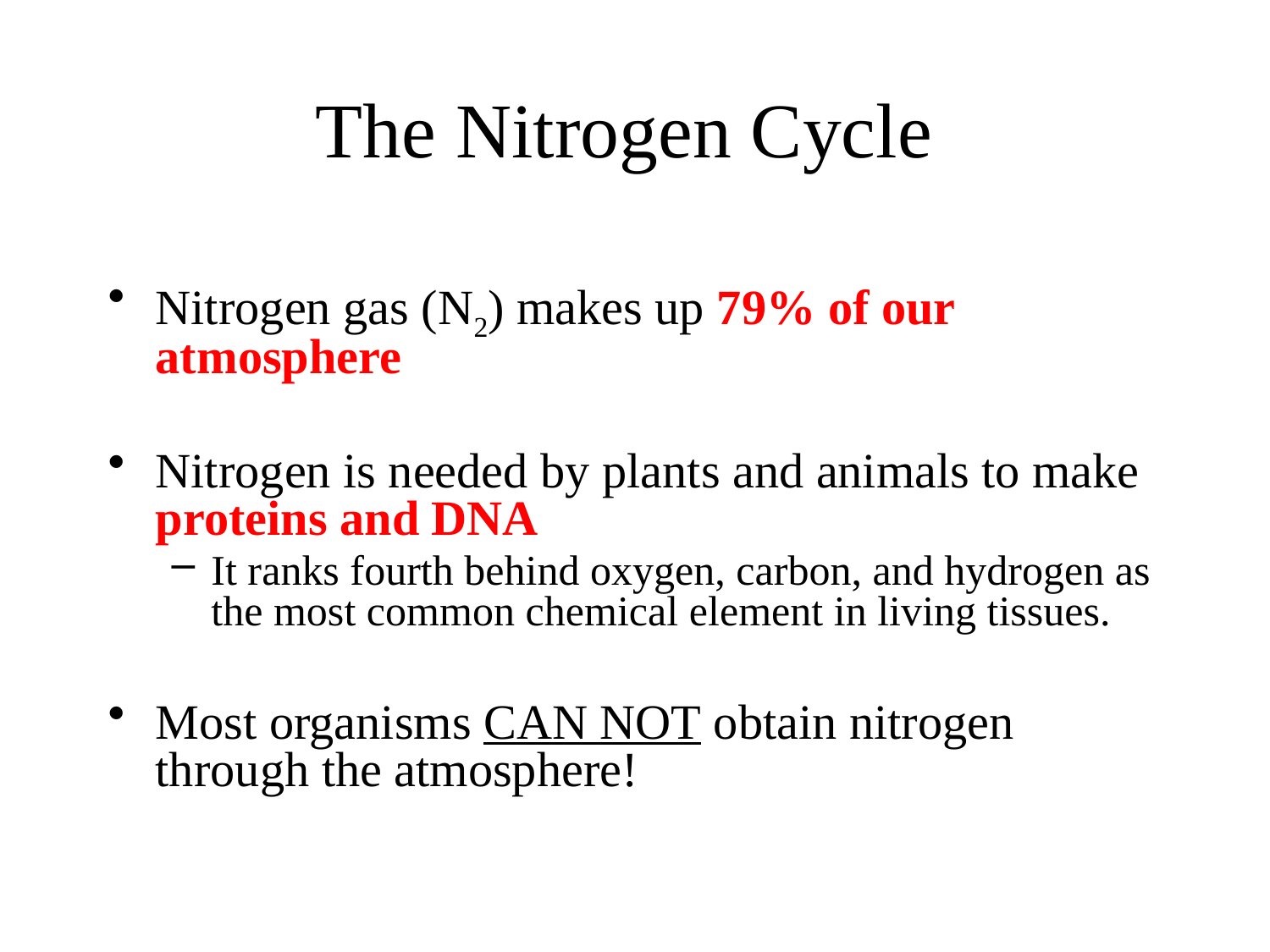

The Nitrogen Cycle
Nitrogen gas (N2) makes up 79% of our atmosphere

Nitrogen is needed by plants and animals to make proteins and DNA
It ranks fourth behind oxygen, carbon, and hydrogen as the most common chemical element in living tissues.

Most organisms CAN NOT obtain nitrogen through the atmosphere!